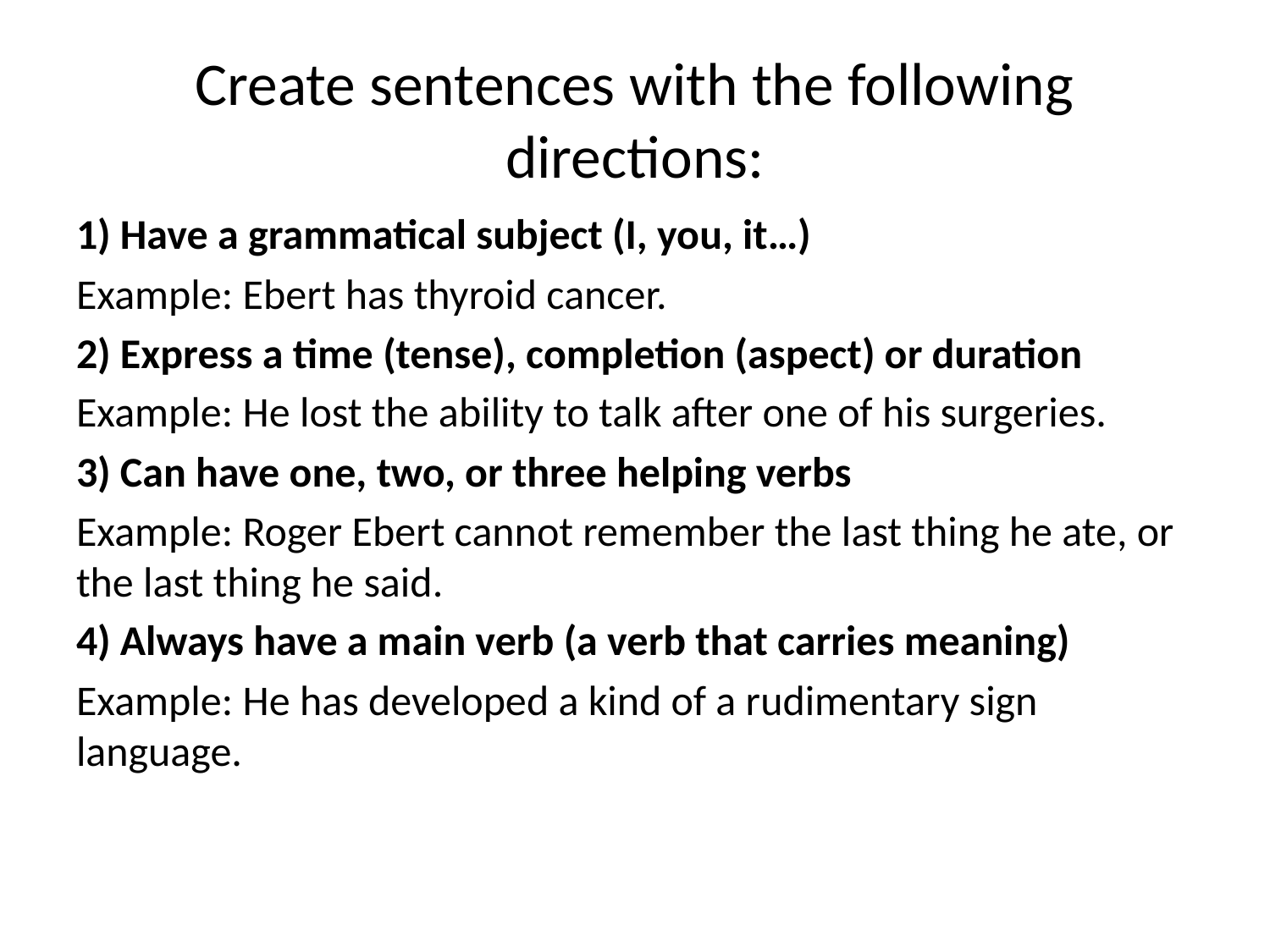

# Create sentences with the following directions:
1) Have a grammatical subject (I, you, it…)
Example: Ebert has thyroid cancer.
2) Express a time (tense), completion (aspect) or duration
Example: He lost the ability to talk after one of his surgeries.
3) Can have one, two, or three helping verbs
Example: Roger Ebert cannot remember the last thing he ate, or the last thing he said.
4) Always have a main verb (a verb that carries meaning)
Example: He has developed a kind of a rudimentary sign language.